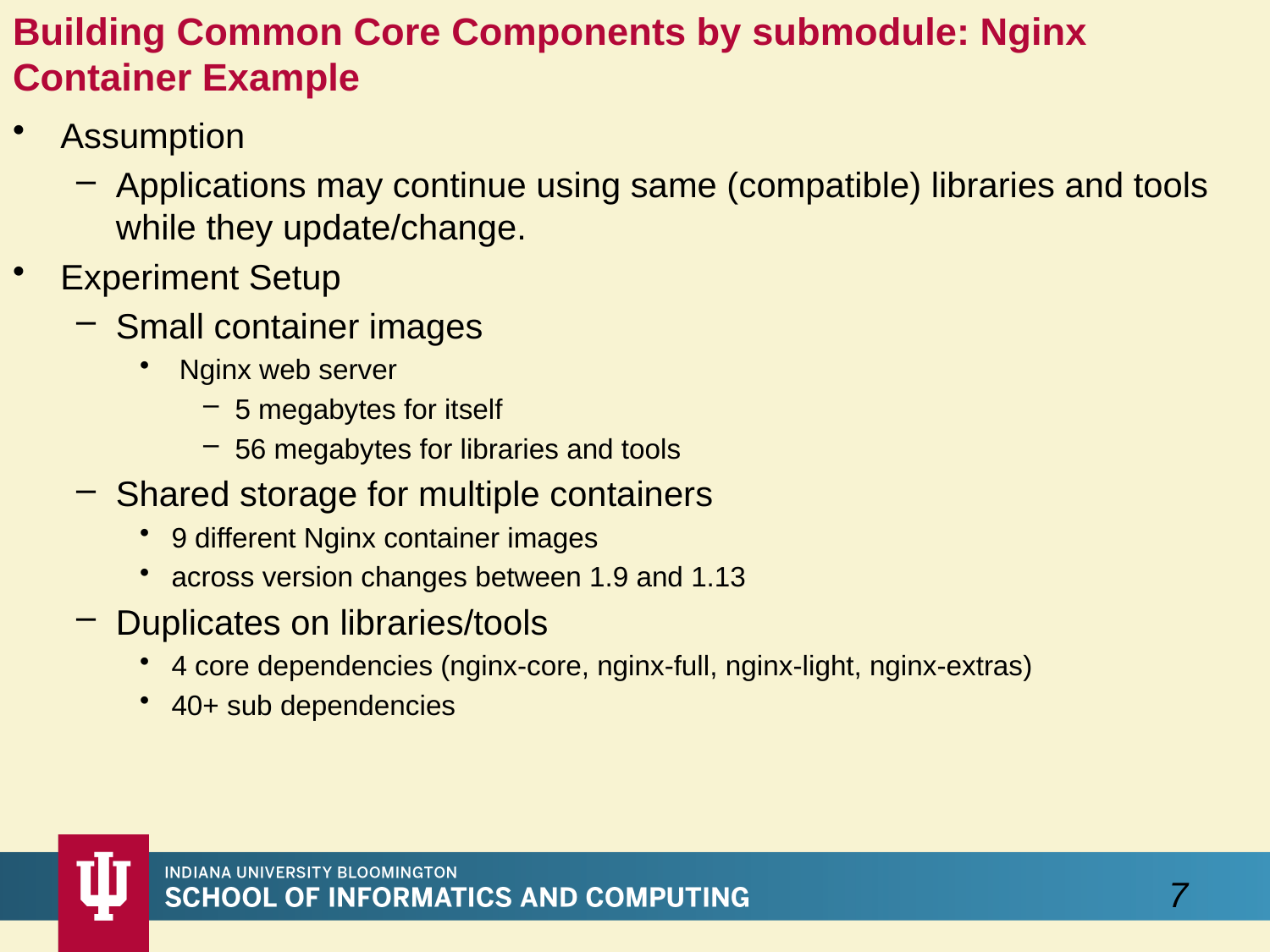

# Building Common Core Components by submodule: Nginx Container Example
Assumption
Applications may continue using same (compatible) libraries and tools while they update/change.
Experiment Setup
Small container images
 Nginx web server
5 megabytes for itself
56 megabytes for libraries and tools
Shared storage for multiple containers
9 different Nginx container images
across version changes between 1.9 and 1.13
Duplicates on libraries/tools
4 core dependencies (nginx-core, nginx-full, nginx-light, nginx-extras)
40+ sub dependencies

7